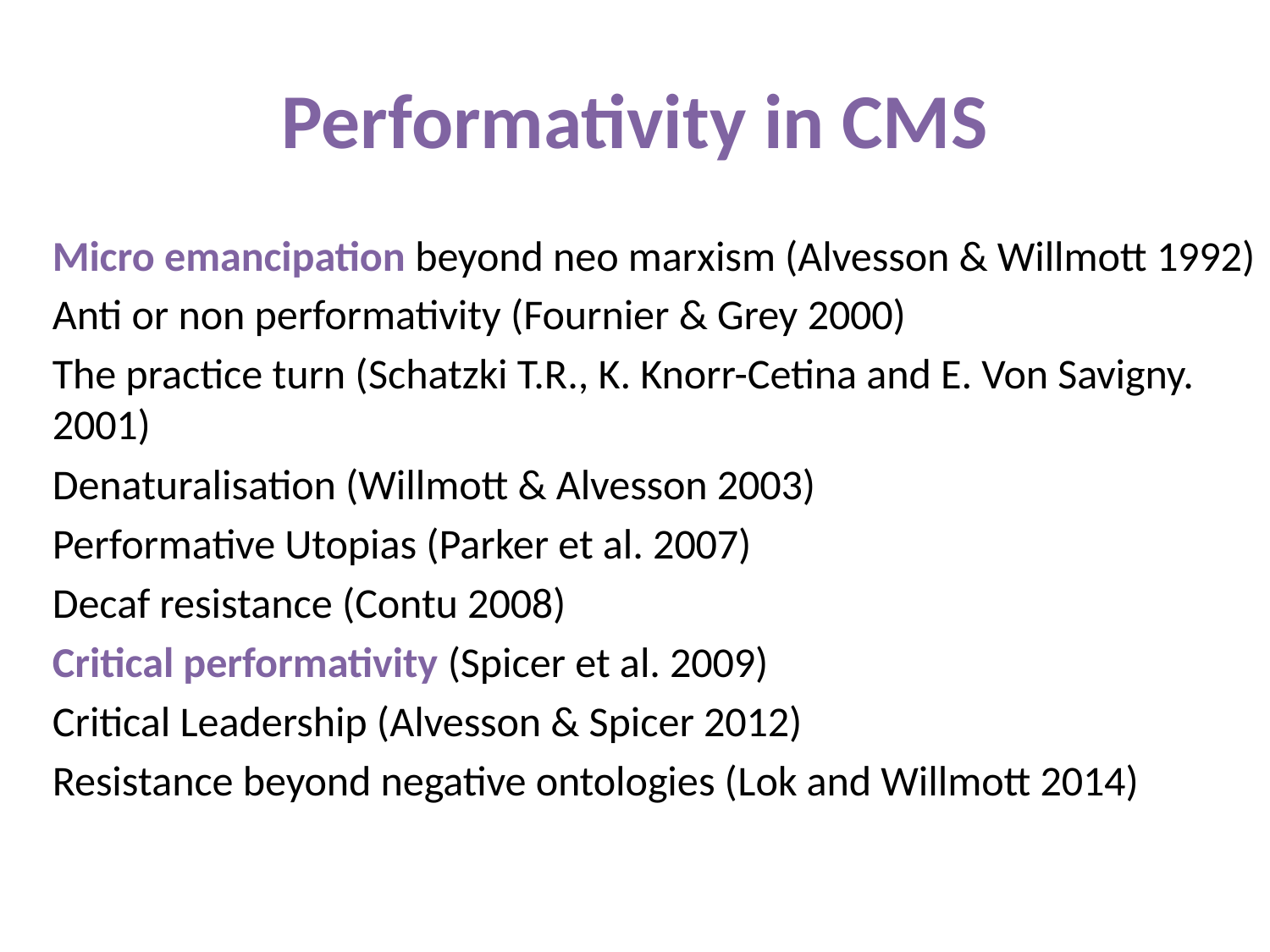

# Performativity in CMS
Micro emancipation beyond neo marxism (Alvesson & Willmott 1992)
Anti or non performativity (Fournier & Grey 2000)
The practice turn (Schatzki T.R., K. Knorr-Cetina and E. Von Savigny. 2001)
Denaturalisation (Willmott & Alvesson 2003)
Performative Utopias (Parker et al. 2007)
Decaf resistance (Contu 2008)
Critical performativity (Spicer et al. 2009)
Critical Leadership (Alvesson & Spicer 2012)
Resistance beyond negative ontologies (Lok and Willmott 2014)